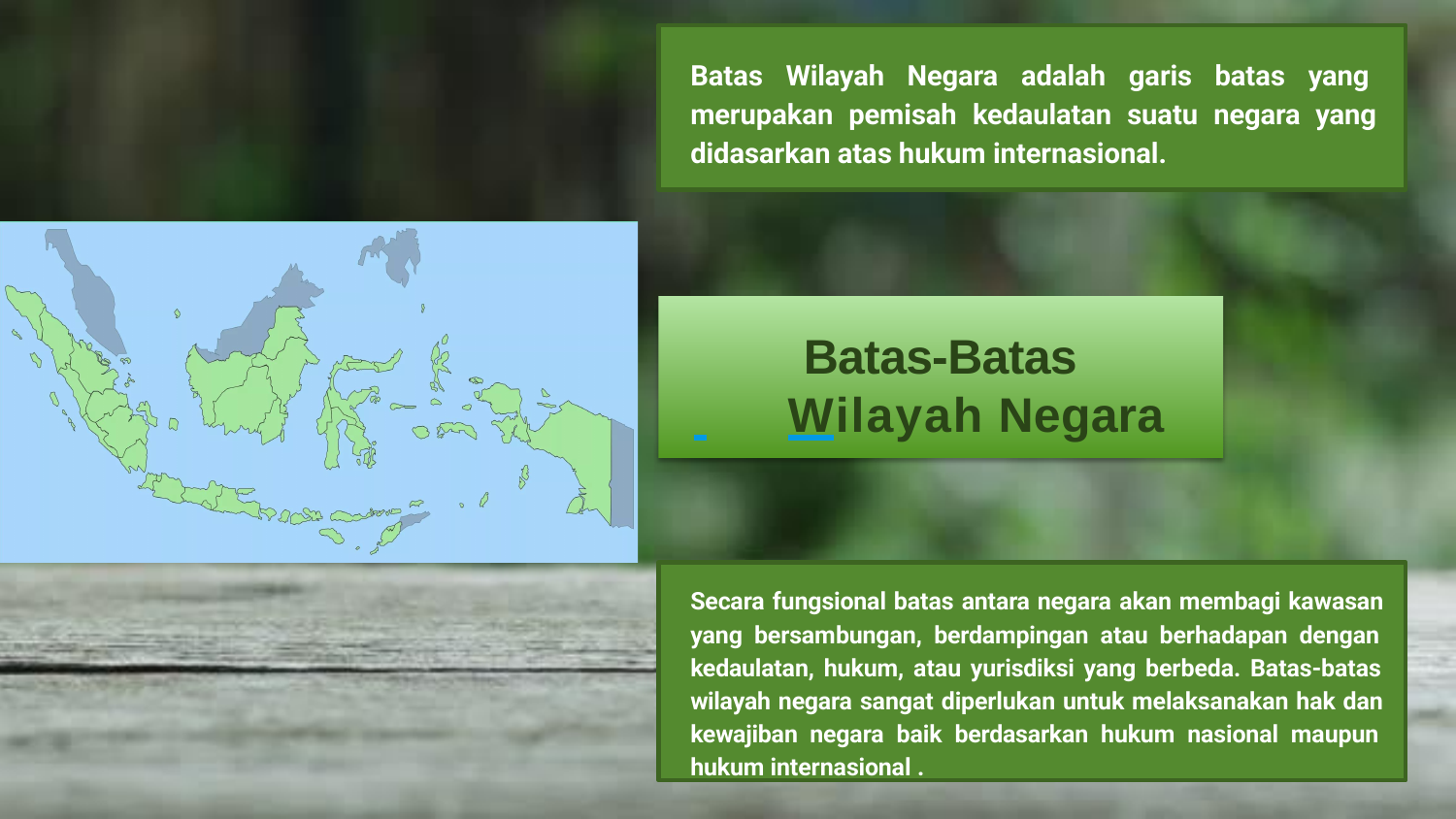

# Batas Wilayah Negara adalah garis batas yang  merupakan pemisah kedaulatan suatu negara yang  didasarkan atas hukum internasional.

Batas-Batas
 	Wilayah Negara
Secara fungsional batas antara negara akan membagi kawasan  yang bersambungan, berdampingan atau berhadapan dengan  kedaulatan, hukum, atau yurisdiksi yang berbeda. Batas-batas  wilayah negara sangat diperlukan untuk melaksanakan hak dan  kewajiban negara baik berdasarkan hukum nasional maupun  hukum internasional .